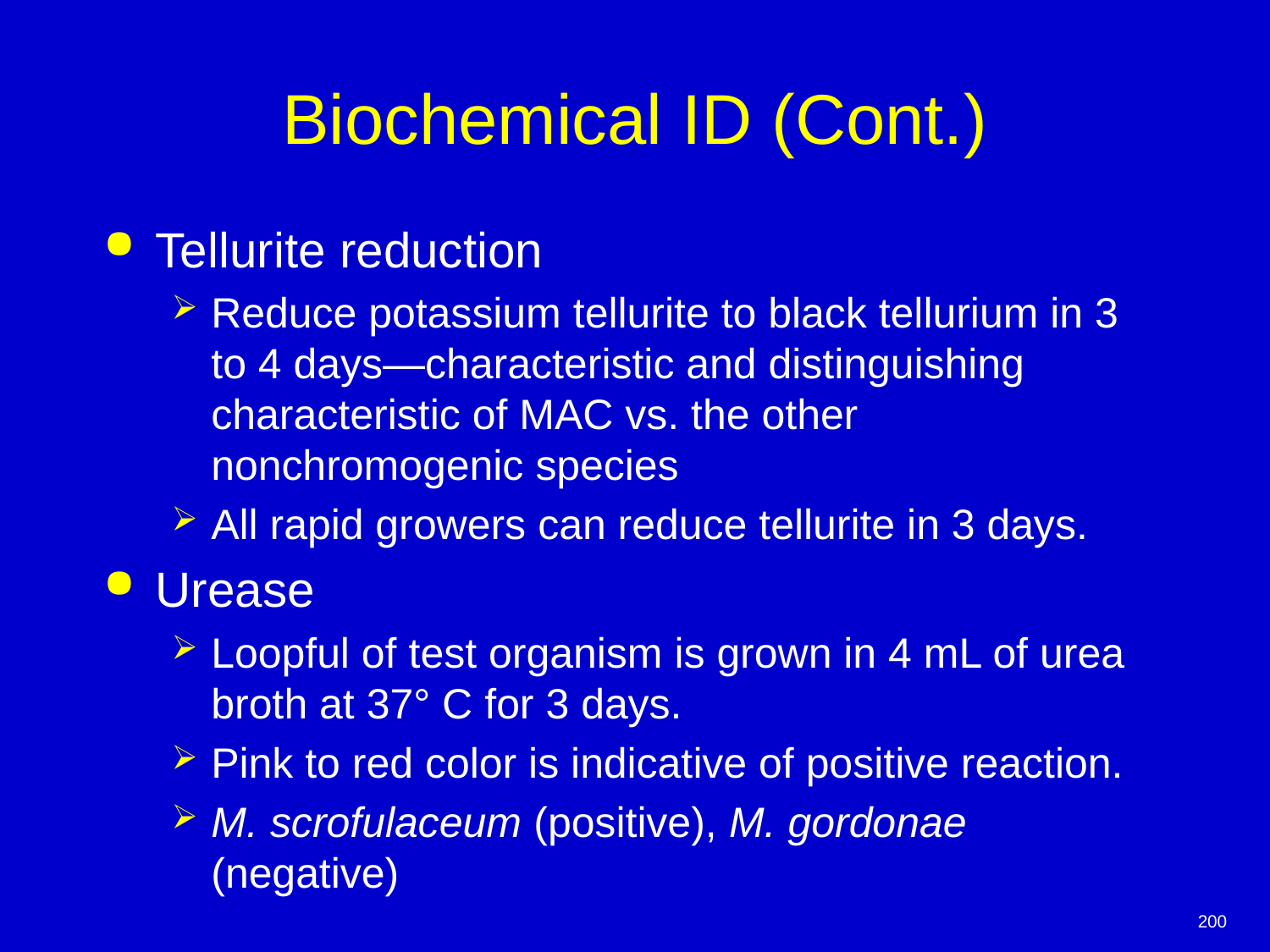

# Biochemical ID (Cont.)
Tellurite reduction
Reduce potassium tellurite to black tellurium in 3 to 4 days—characteristic and distinguishing characteristic of MAC vs. the other nonchromogenic species
All rapid growers can reduce tellurite in 3 days.
Urease
Loopful of test organism is grown in 4 mL of urea broth at 37° C for 3 days.
Pink to red color is indicative of positive reaction.
M. scrofulaceum (positive), M. gordonae (negative)